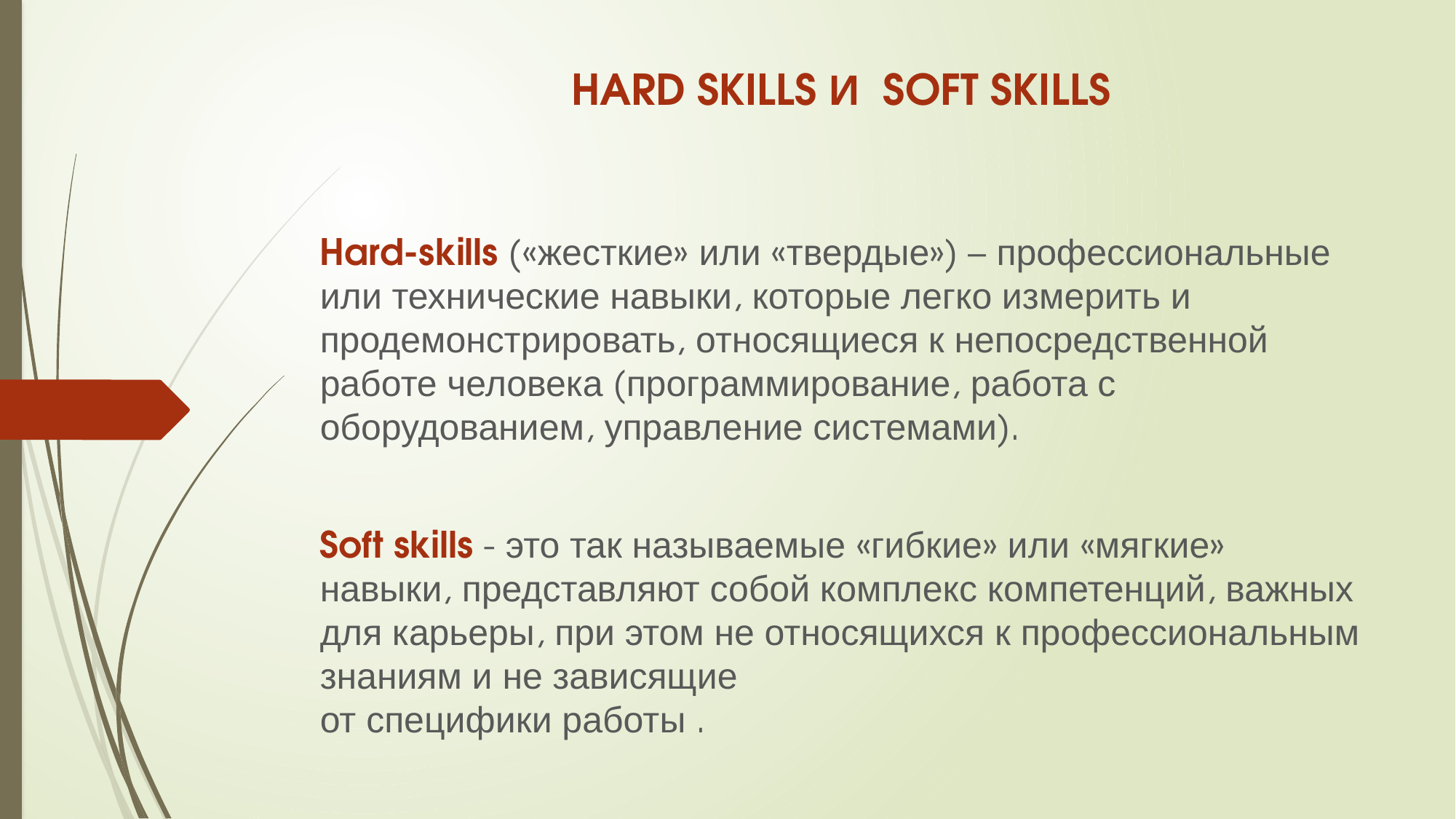

# HARD SKILLS И  SOFT SKILLS
Hard-skills («жесткие» или «твердые») – профессиональные или технические навыки, которые легко измерить и продемонстрировать, относящиеся к непосредственной работе человека (программирование, работа с оборудованием, управление системами).

Soft skills - это так называемые «гибкие» или «мягкие» навыки, представляют собой комплекс компетенций, важных для карьеры, при этом не относящихся к профессиональным знаниям и не зависящие
от специфики работы .